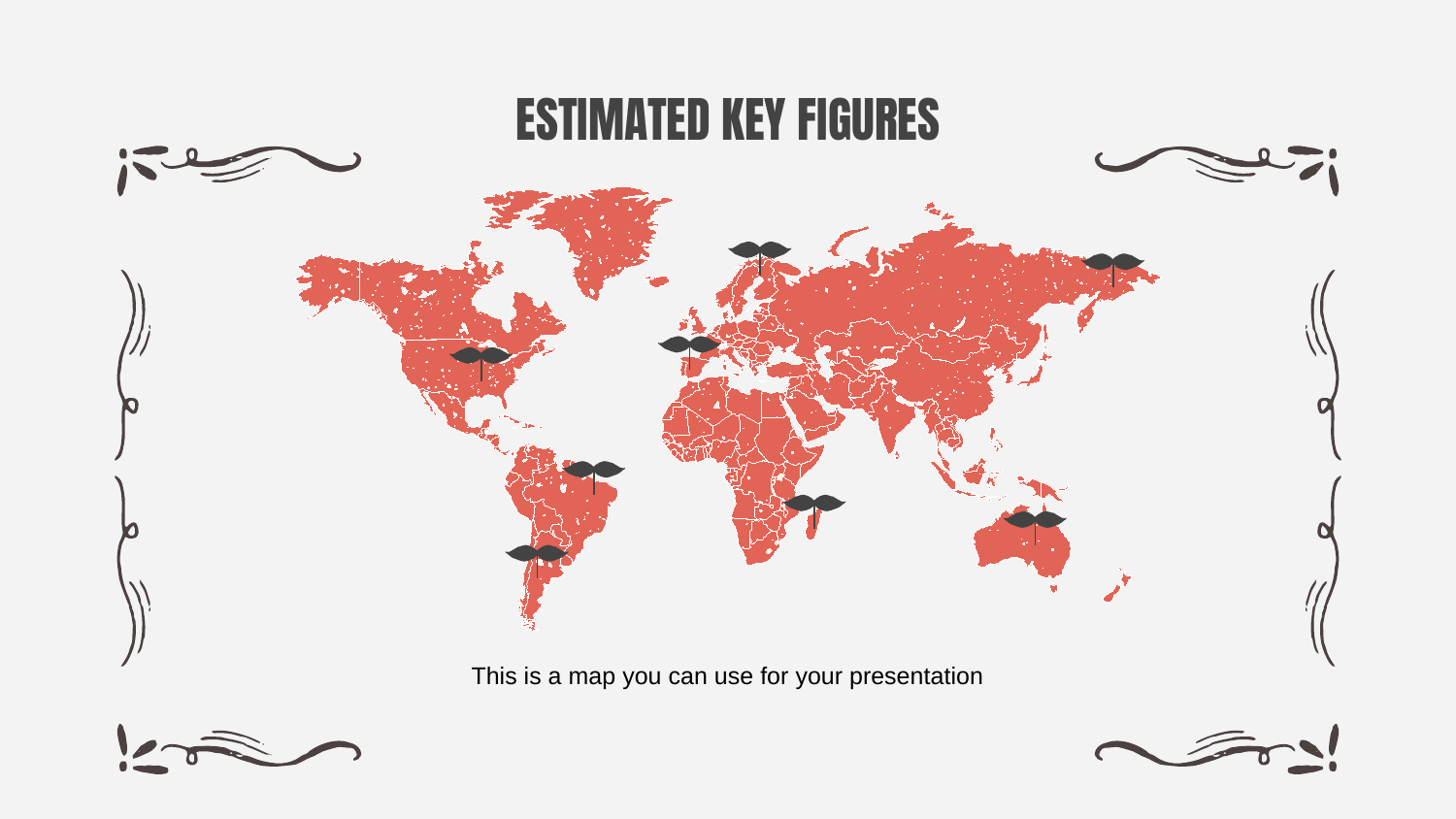

# ESTIMATED KEY FIGURES

This is a map you can use for your presentation